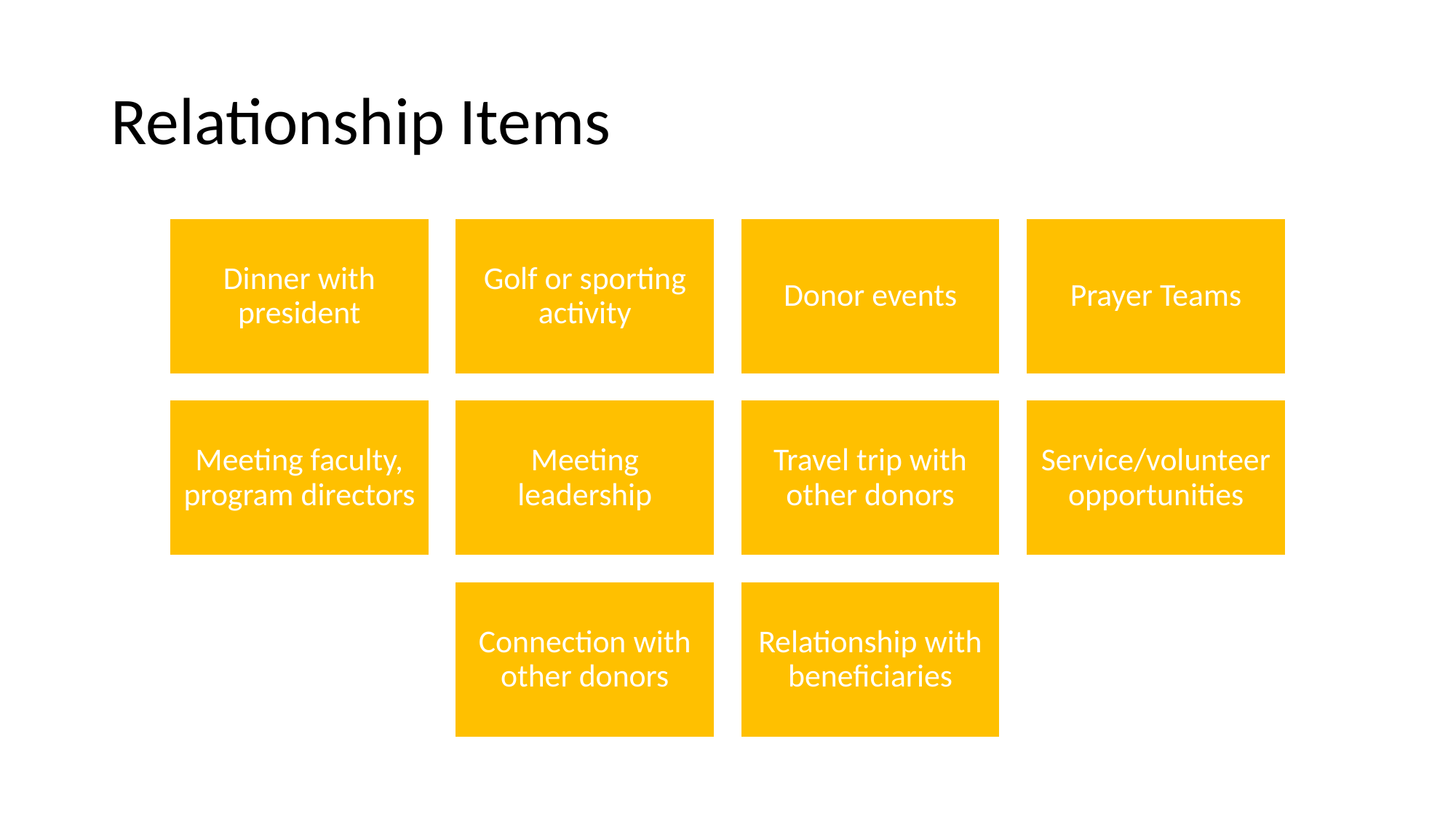

# Relationship Items
Dinner with president
Golf or sporting activity
Donor events
Prayer Teams
Meeting faculty, program directors
Meeting leadership
Travel trip with other donors
Service/volunteer opportunities
Connection with other donors
Relationship with beneficiaries